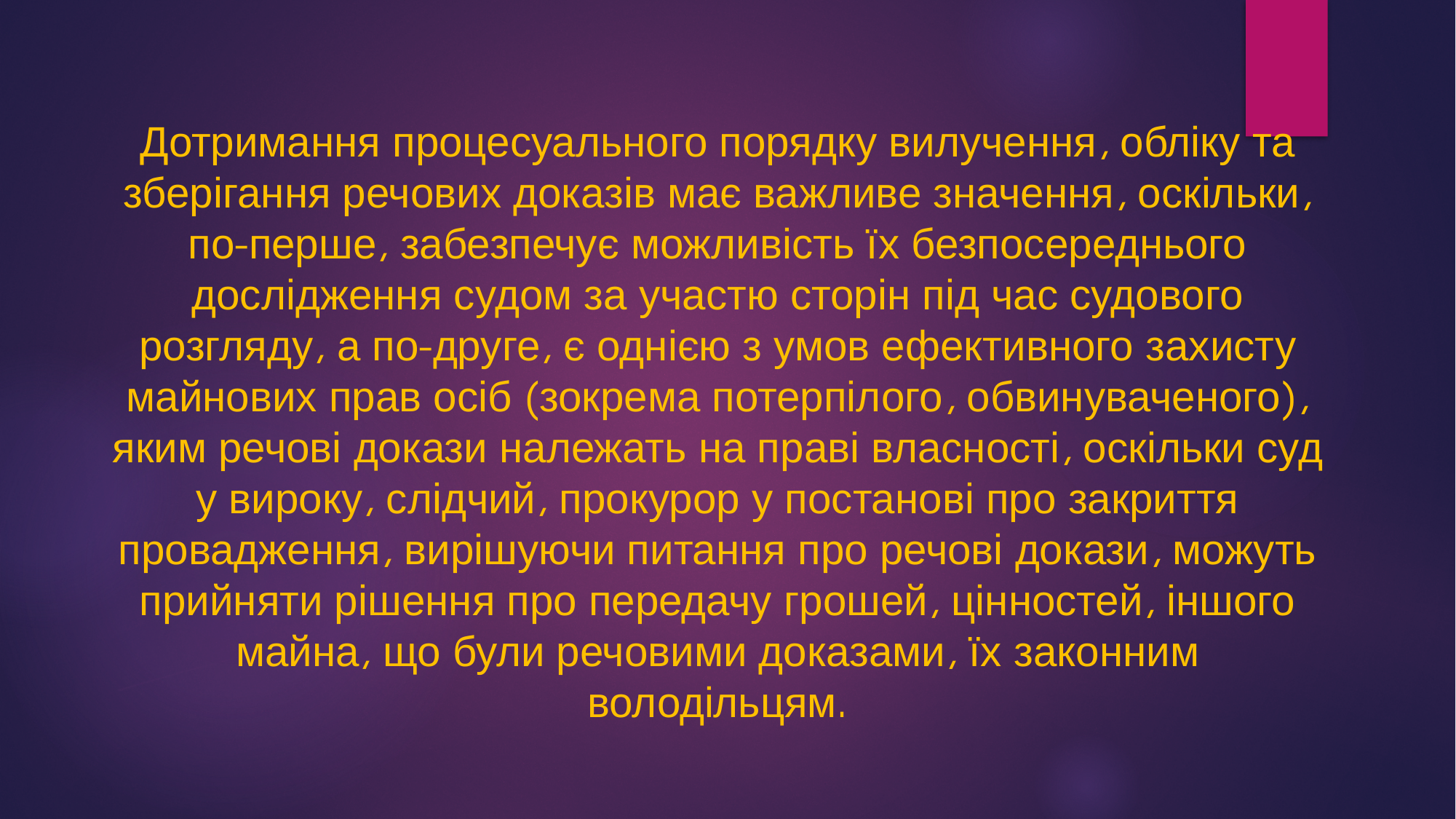

Дотримання процесуального порядку вилучення, обліку та зберігання речових доказів має важливе значення, оскільки, по-перше, забезпечує можливість їх безпосереднього дослідження судом за участю сторін під час судового розгляду, а по-друге, є однією з умов ефективного захисту майнових прав осіб (зокрема потерпілого, обвинуваченого), яким речові докази належать на праві власності, оскільки суд у вироку, слідчий, прокурор у постанові про закриття провадження, вирішуючи питання про речові докази, можуть прийняти рішення про передачу грошей, цінностей, іншого майна, що були речовими доказами, їх законним володільцям.